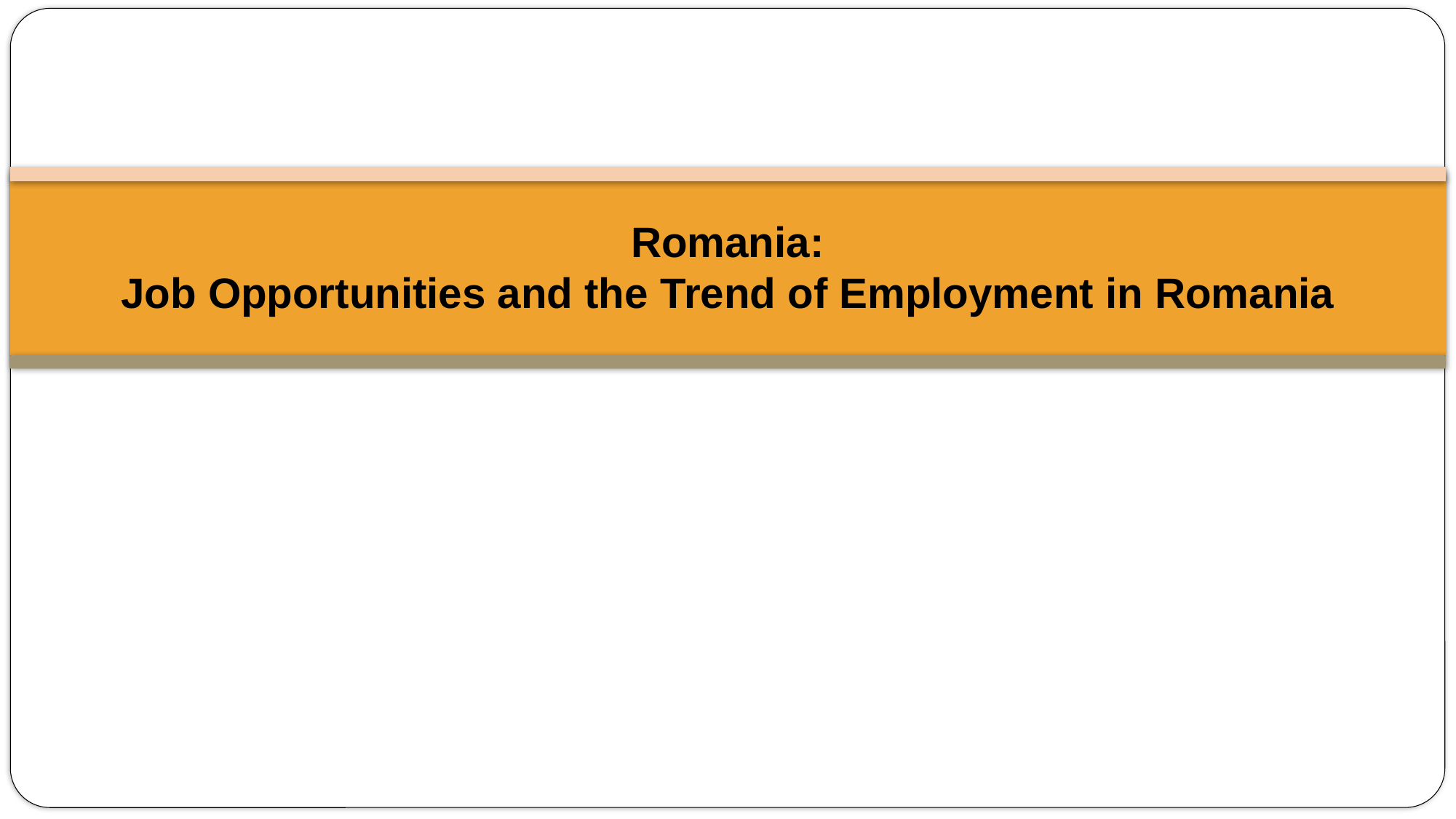

# Romania: Job Opportunities and the Trend of Employment in Romania